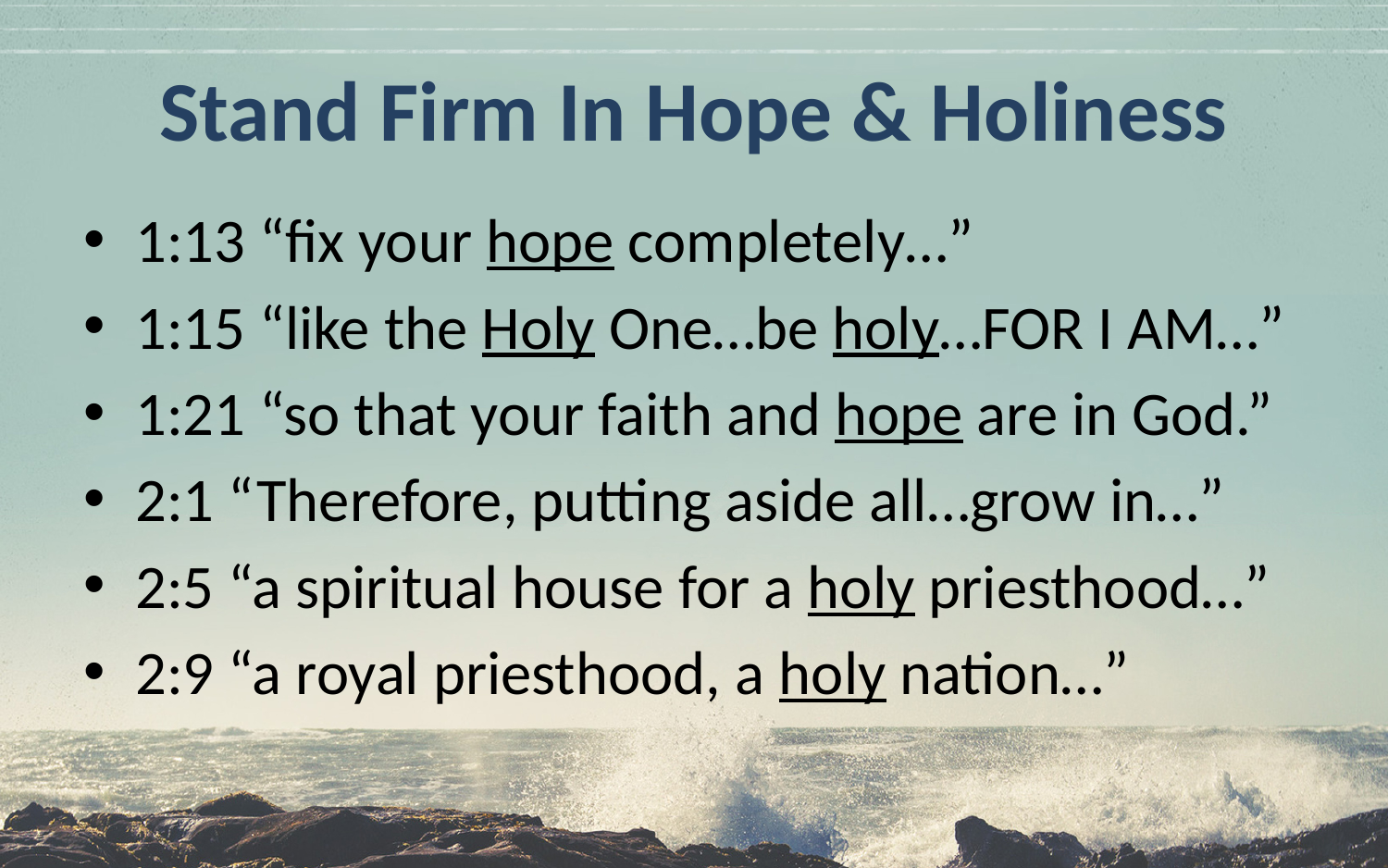

# Stand Firm In Hope & Holiness
1:13 “fix your hope completely…”
1:15 “like the Holy One…be holy…FOR I AM…”
1:21 “so that your faith and hope are in God.”
2:1 “Therefore, putting aside all…grow in…”
2:5 “a spiritual house for a holy priesthood…”
2:9 “a royal priesthood, a holy nation…”